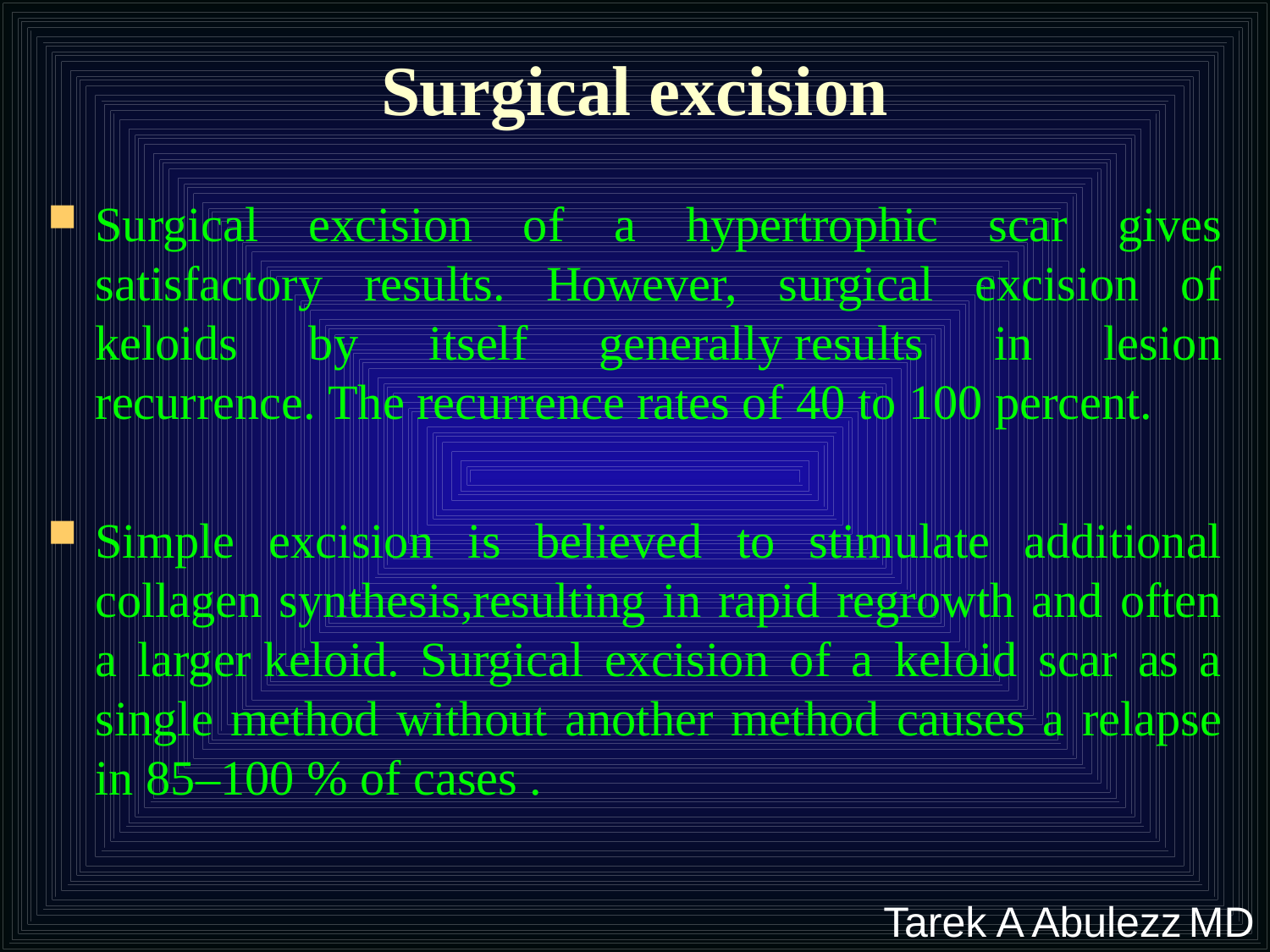

# Surgical excision
Surgical excision of a hypertrophic scar gives satisfactory results. However, surgical excision of keloids by itself generally results in lesion recurrence. The recurrence rates of 40 to 100 percent.

Simple excision is believed to stimulate additional collagen synthesis,resulting in rapid regrowth and often a larger keloid. Surgical excision of a keloid scar as a single method without another method causes a relapse in 85–100 % of cases .
Tarek A Abulezz MD